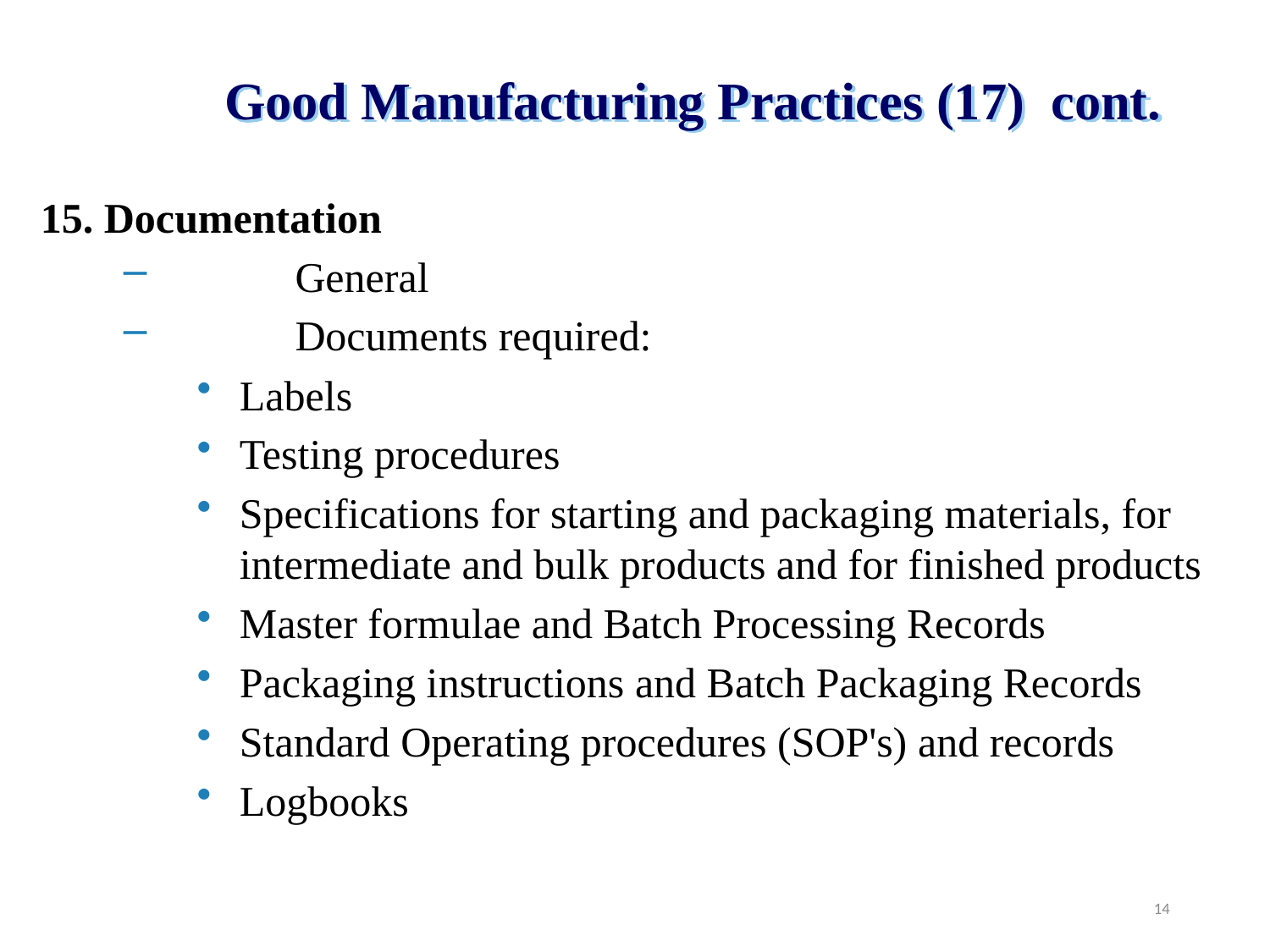

Good Manufacturing Practices (17)  cont.
15. Documentation
	General
	Documents required:
Labels
Testing procedures
Specifications for starting and packaging materials, for intermediate and bulk products and for finished products
Master formulae and Batch Processing Records
Packaging instructions and Batch Packaging Records
Standard Operating procedures (SOP's) and records
Logbooks
14